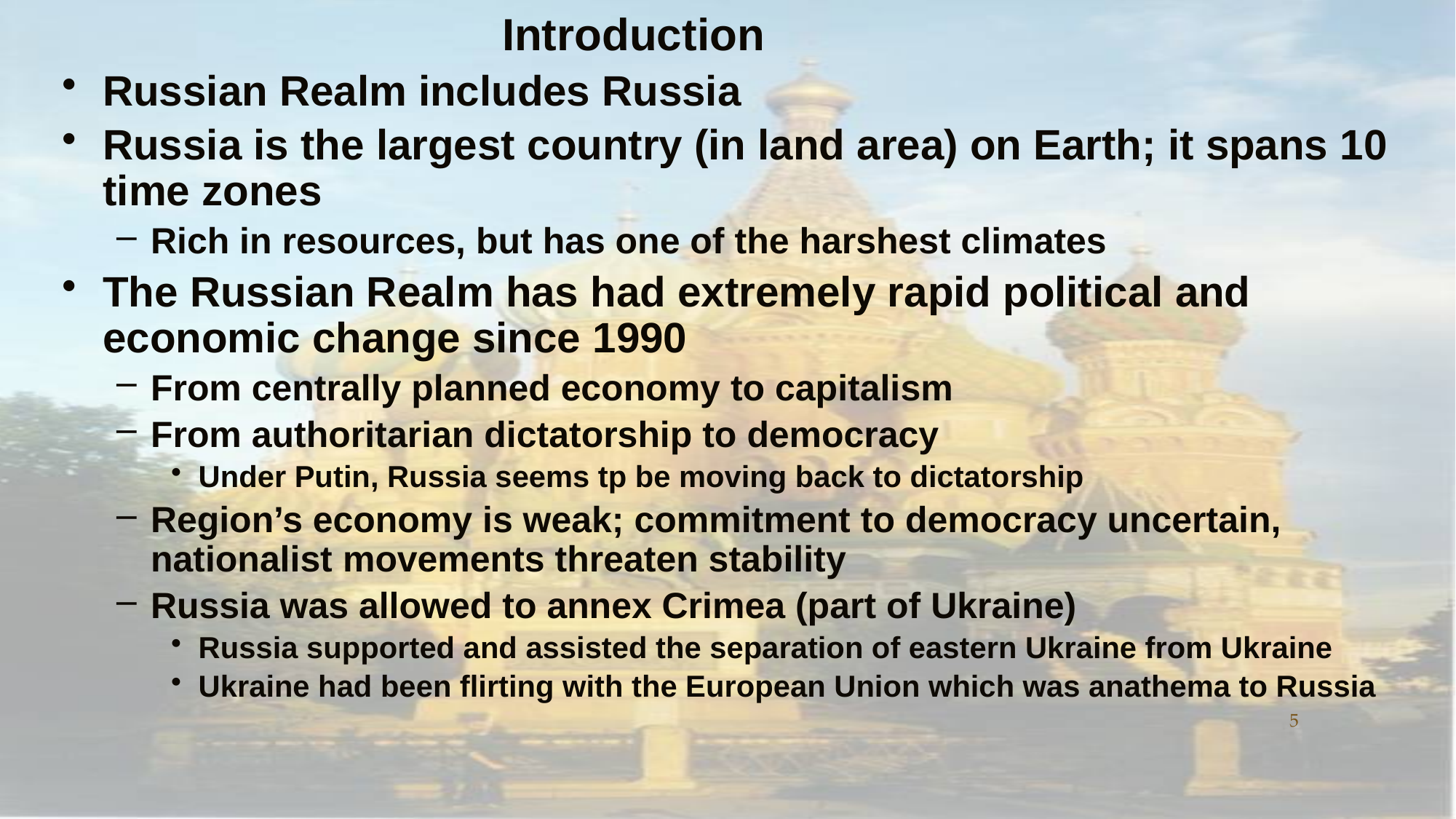

# Introduction
Russian Realm includes Russia
Russia is the largest country (in land area) on Earth; it spans 10 time zones
Rich in resources, but has one of the harshest climates
The Russian Realm has had extremely rapid political and economic change since 1990
From centrally planned economy to capitalism
From authoritarian dictatorship to democracy
Under Putin, Russia seems tp be moving back to dictatorship
Region’s economy is weak; commitment to democracy uncertain, nationalist movements threaten stability
Russia was allowed to annex Crimea (part of Ukraine)
Russia supported and assisted the separation of eastern Ukraine from Ukraine
Ukraine had been flirting with the European Union which was anathema to Russia
5